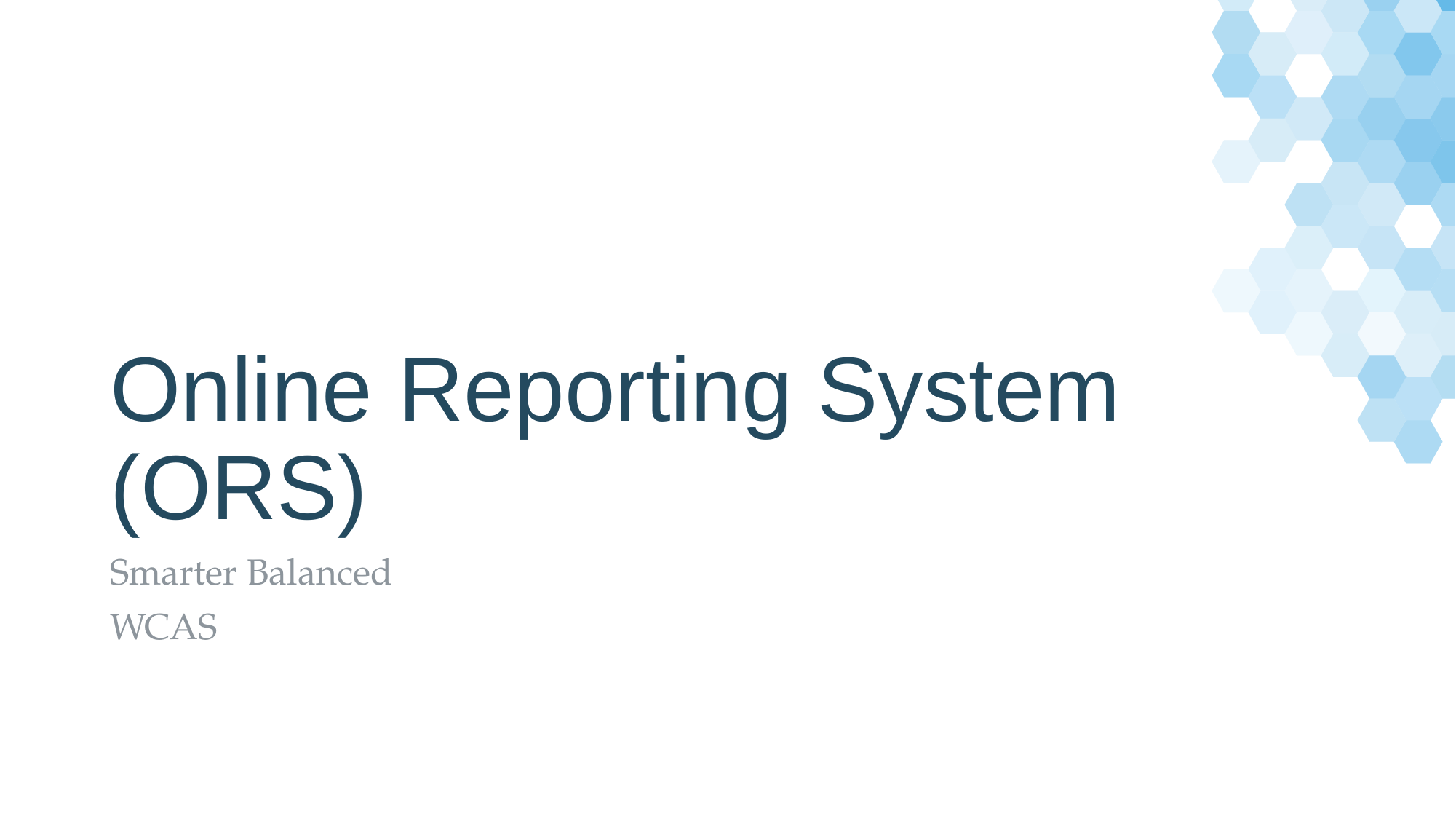

# Online Reporting System (ORS)
Smarter Balanced
WCAS